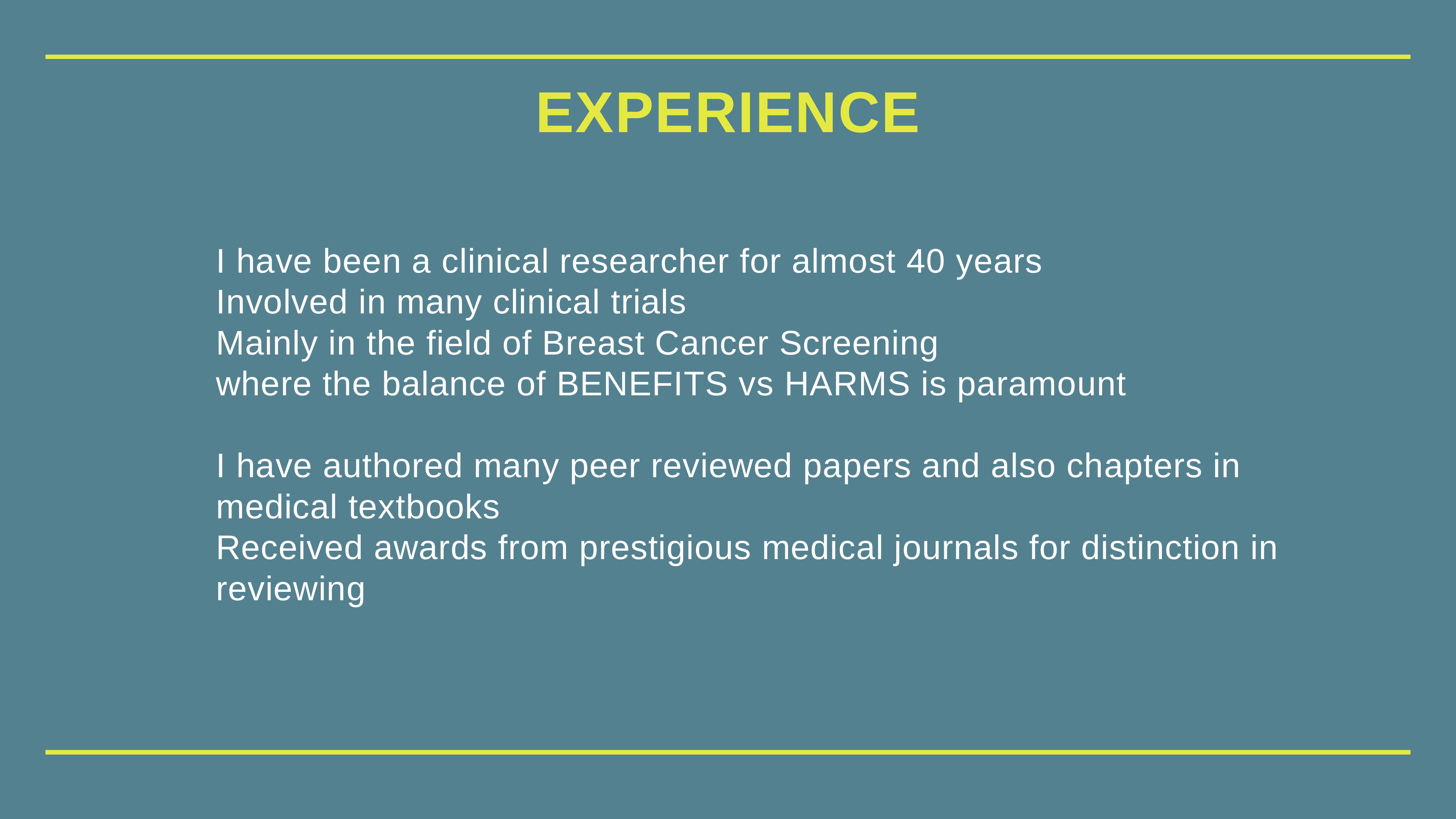

# EXPERIENCE
I have been a clinical researcher for almost 40 years
Involved in many clinical trials
Mainly in the field of Breast Cancer Screening
where the balance of BENEFITS vs HARMS is paramount

I have authored many peer reviewed papers and also chapters in medical textbooks
Received awards from prestigious medical journals for distinction in reviewing